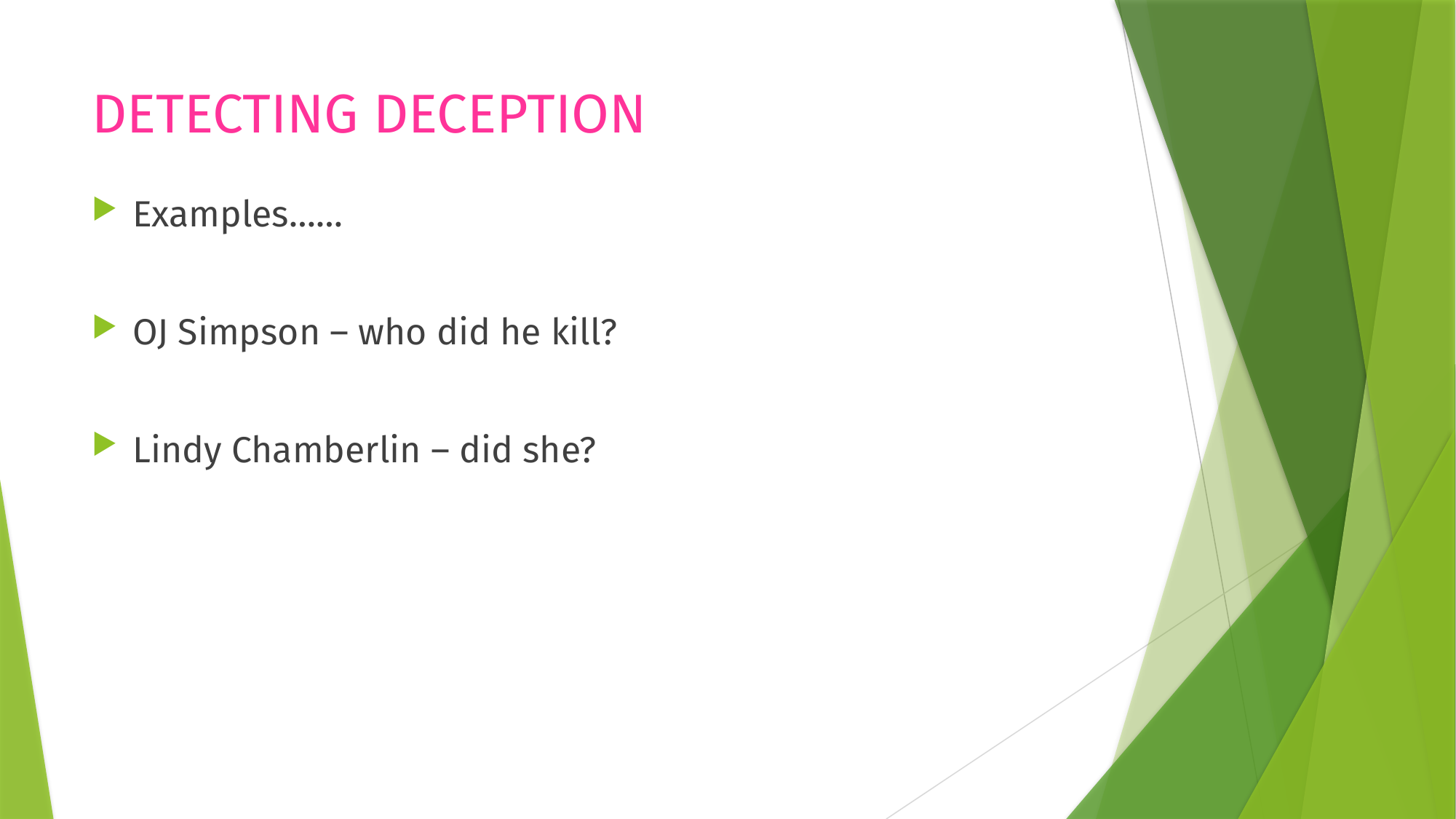

# DETECTING DECEPTION
Examples……

OJ Simpson – who did he kill?

Lindy Chamberlin – did she?